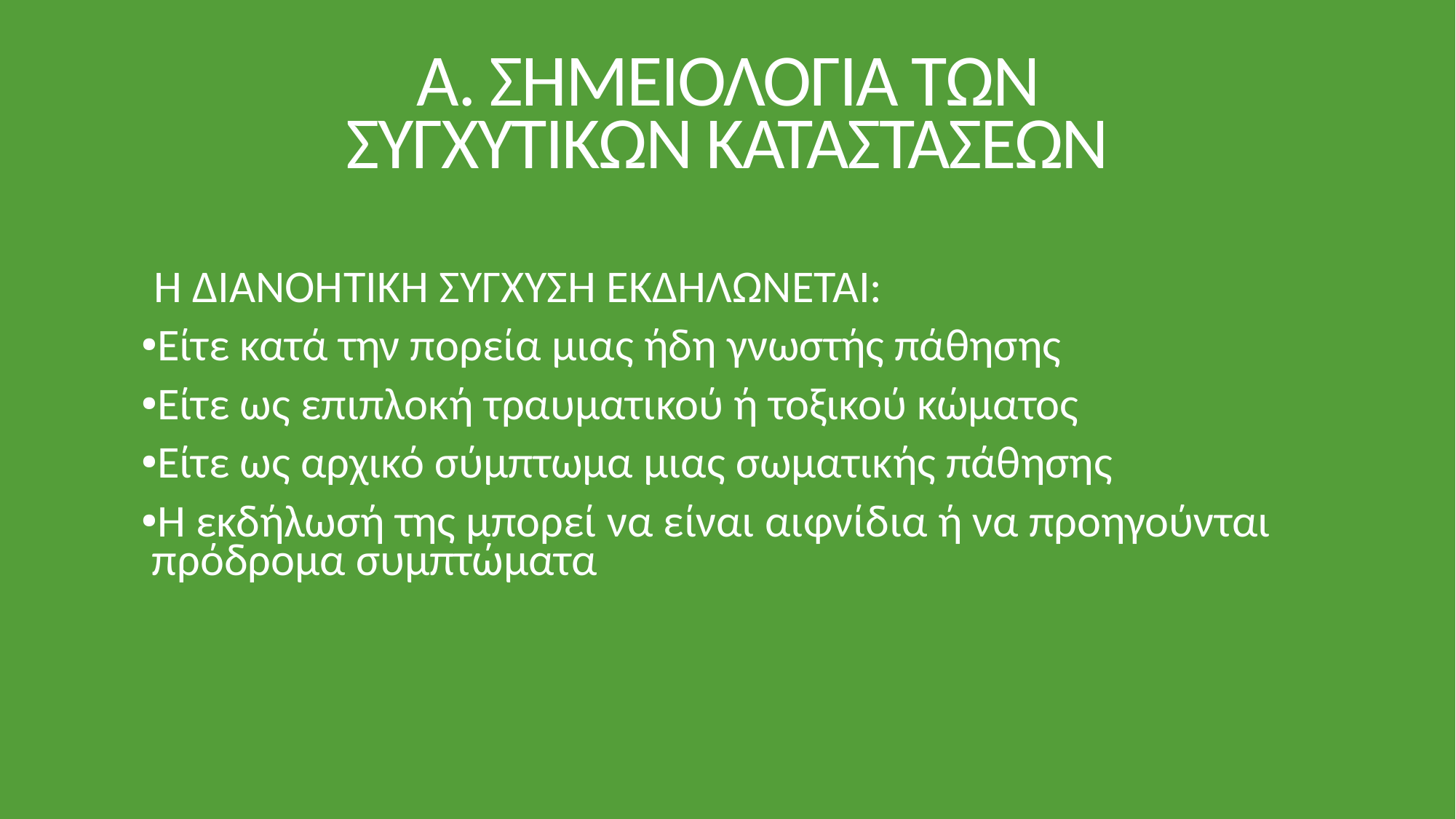

Α. ΣΗΜΕΙΟΛΟΓΙΑ ΤΩΝ ΣΥΓΧΥΤΙΚΩΝ ΚΑΤΑΣΤΑΣΕΩΝ
Η ΔΙΑΝΟΗΤΙΚΗ ΣΥΓΧΥΣΗ ΕΚΔΗΛΩΝΕΤΑΙ:
Είτε κατά την πορεία μιας ήδη γνωστής πάθησης
Είτε ως επιπλοκή τραυματικού ή τοξικού κώματος
Είτε ως αρχικό σύμπτωμα μιας σωματικής πάθησης
Η εκδήλωσή της μπορεί να είναι αιφνίδια ή να προηγούνται πρόδρομα συμπτώματα